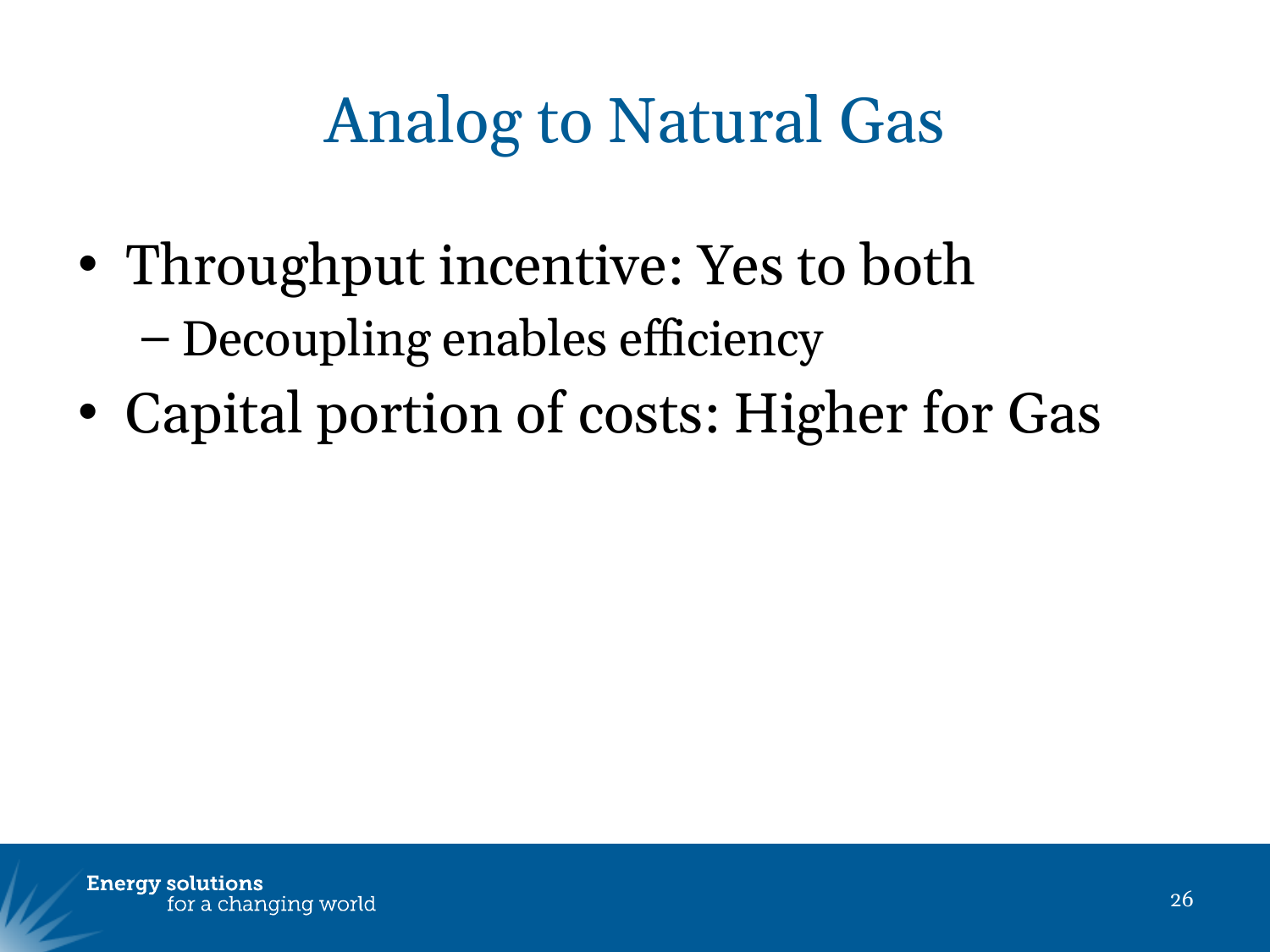

# Analog to Natural Gas
Throughput incentive: Yes to both
Decoupling enables efficiency
Capital portion of costs: Higher for Gas
26